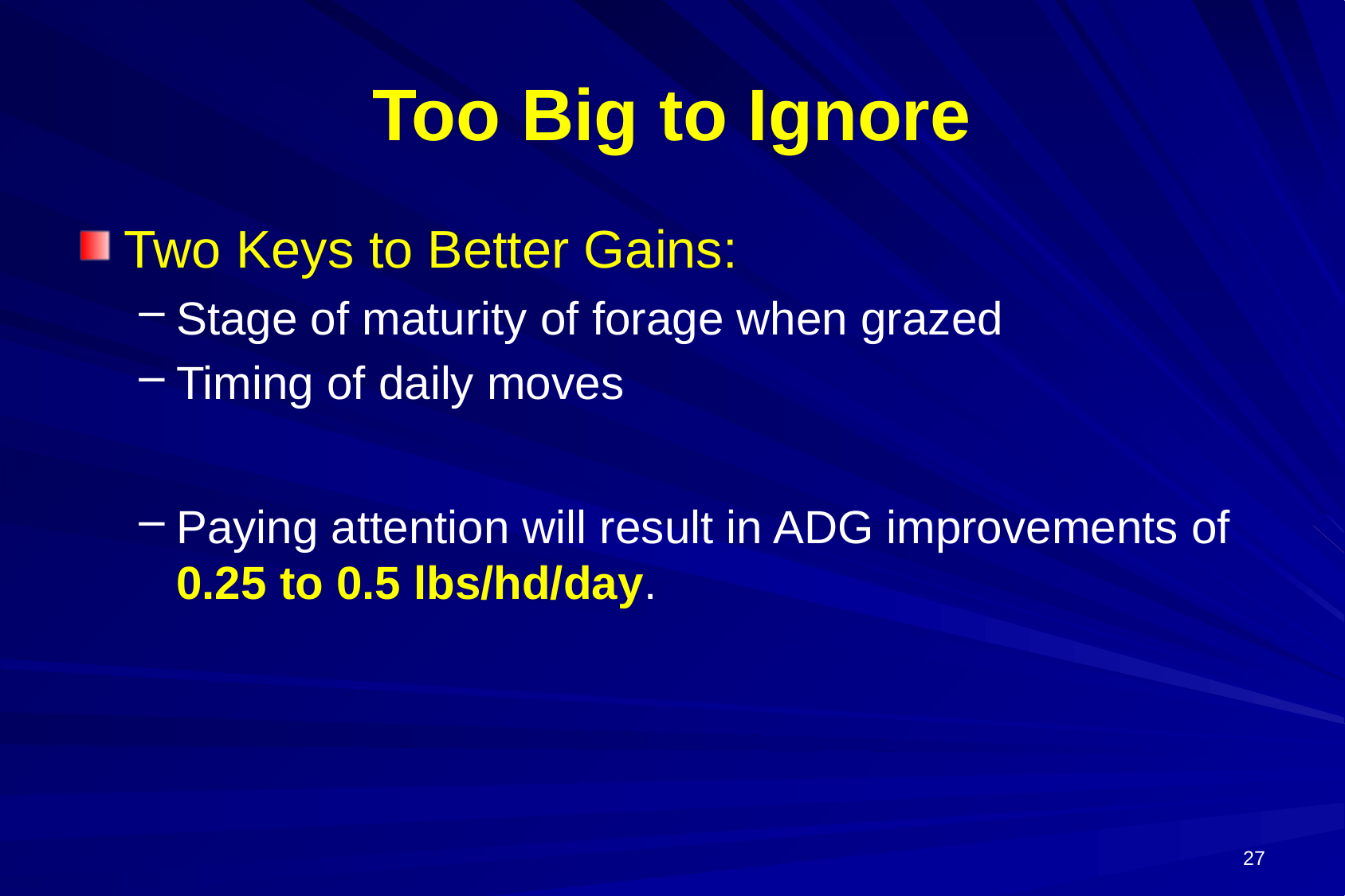

# Too Big to Ignore
Two Keys to Better Gains:
Stage of maturity of forage when grazed
Timing of daily moves

Paying attention will result in ADG improvements of 0.25 to 0.5 lbs/hd/day.
27